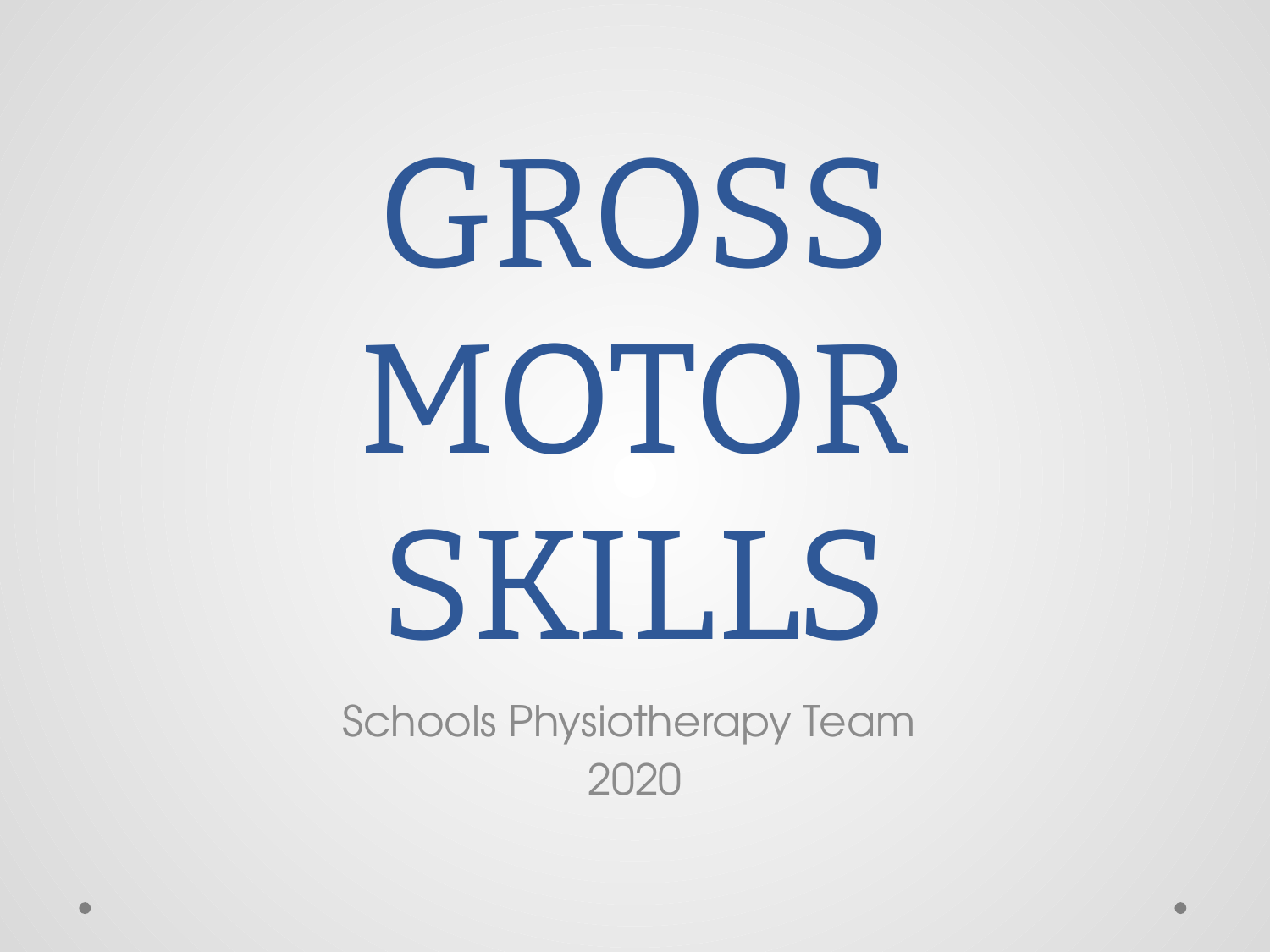

# Gross Motor skills
Schools Physiotherapy Team
2020